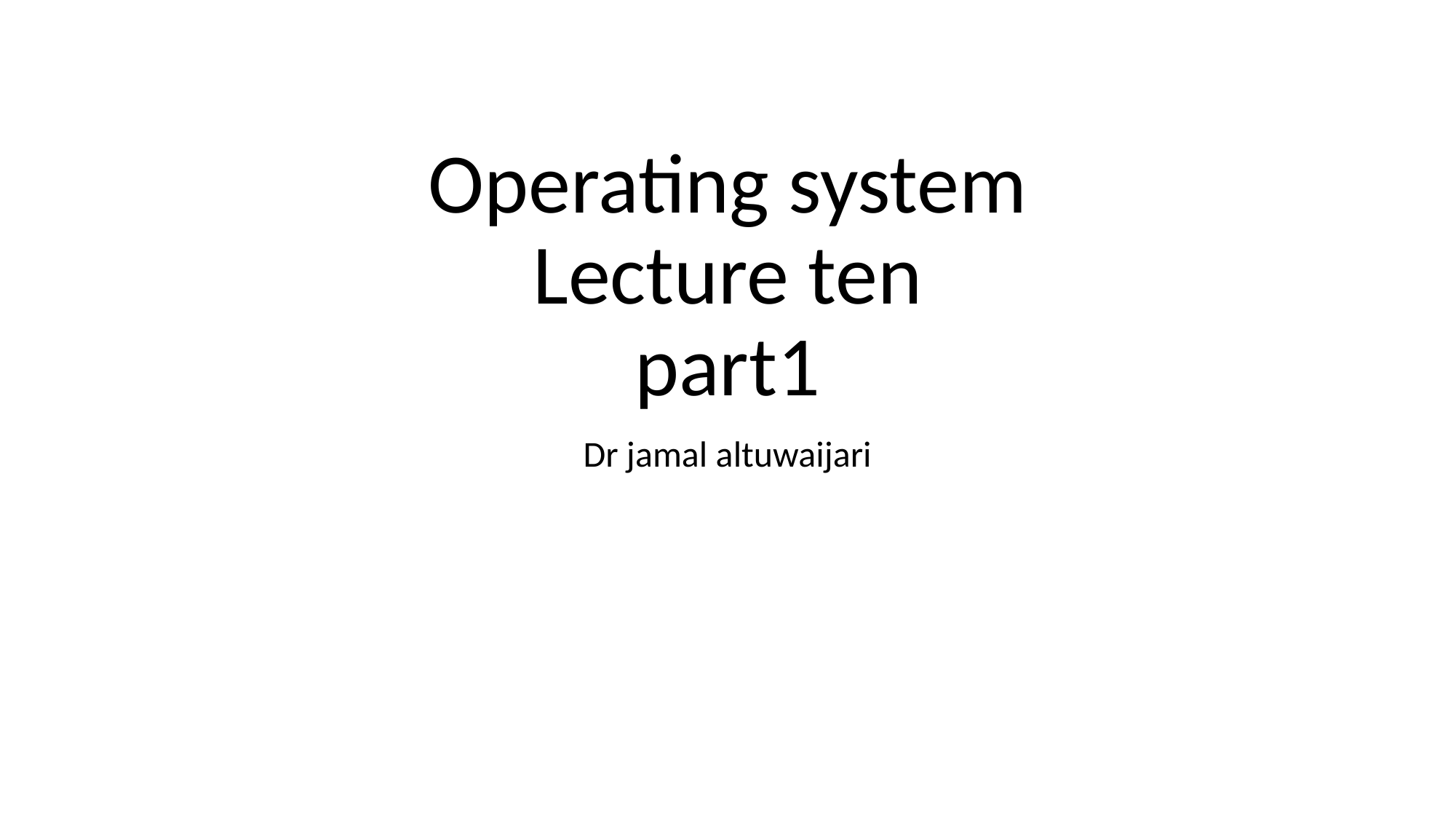

# Operating system Lecture ten part1
Dr jamal altuwaijari